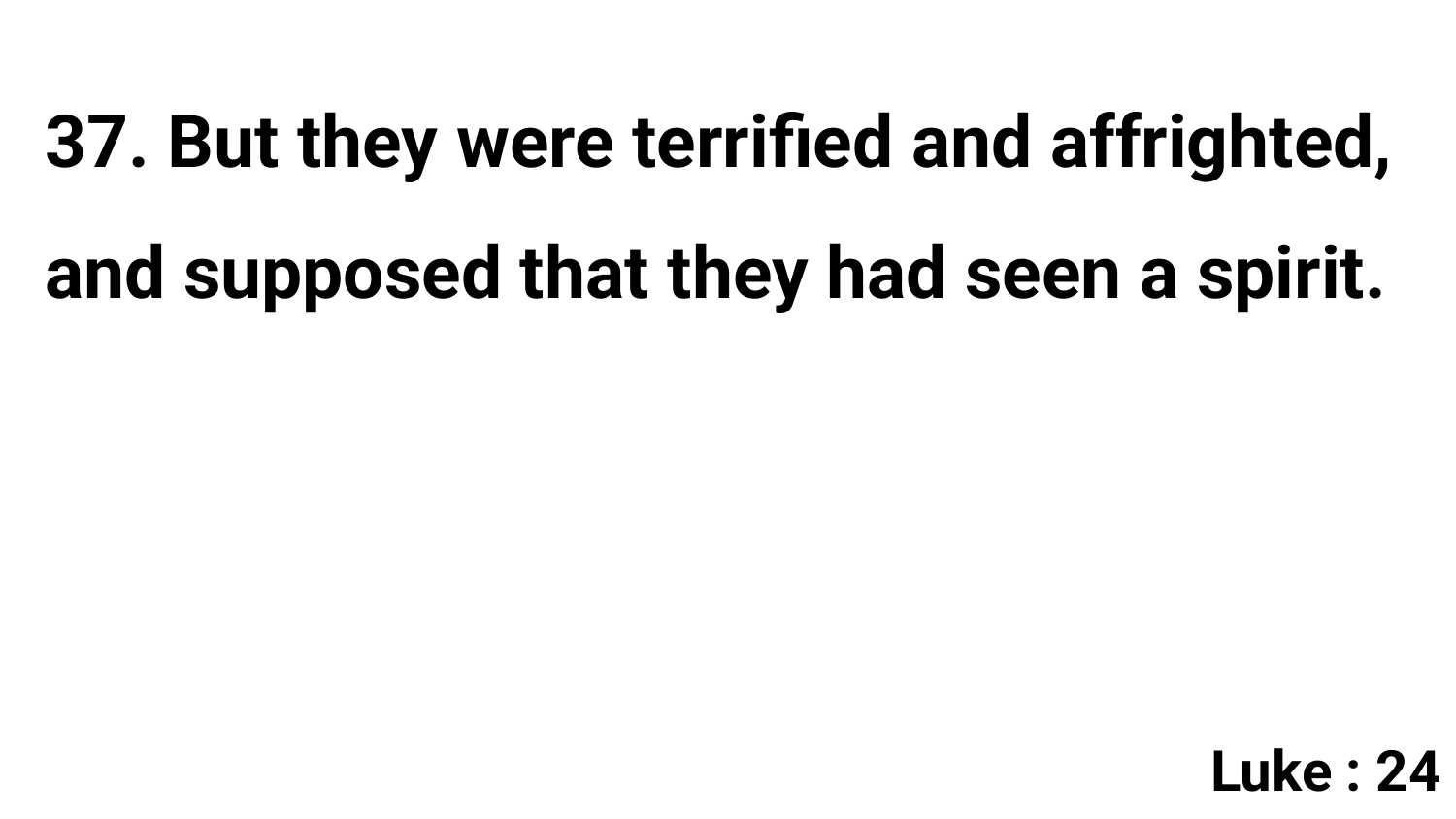

37. But they were terrified and affrighted, and supposed that they had seen a spirit.
Luke : 24